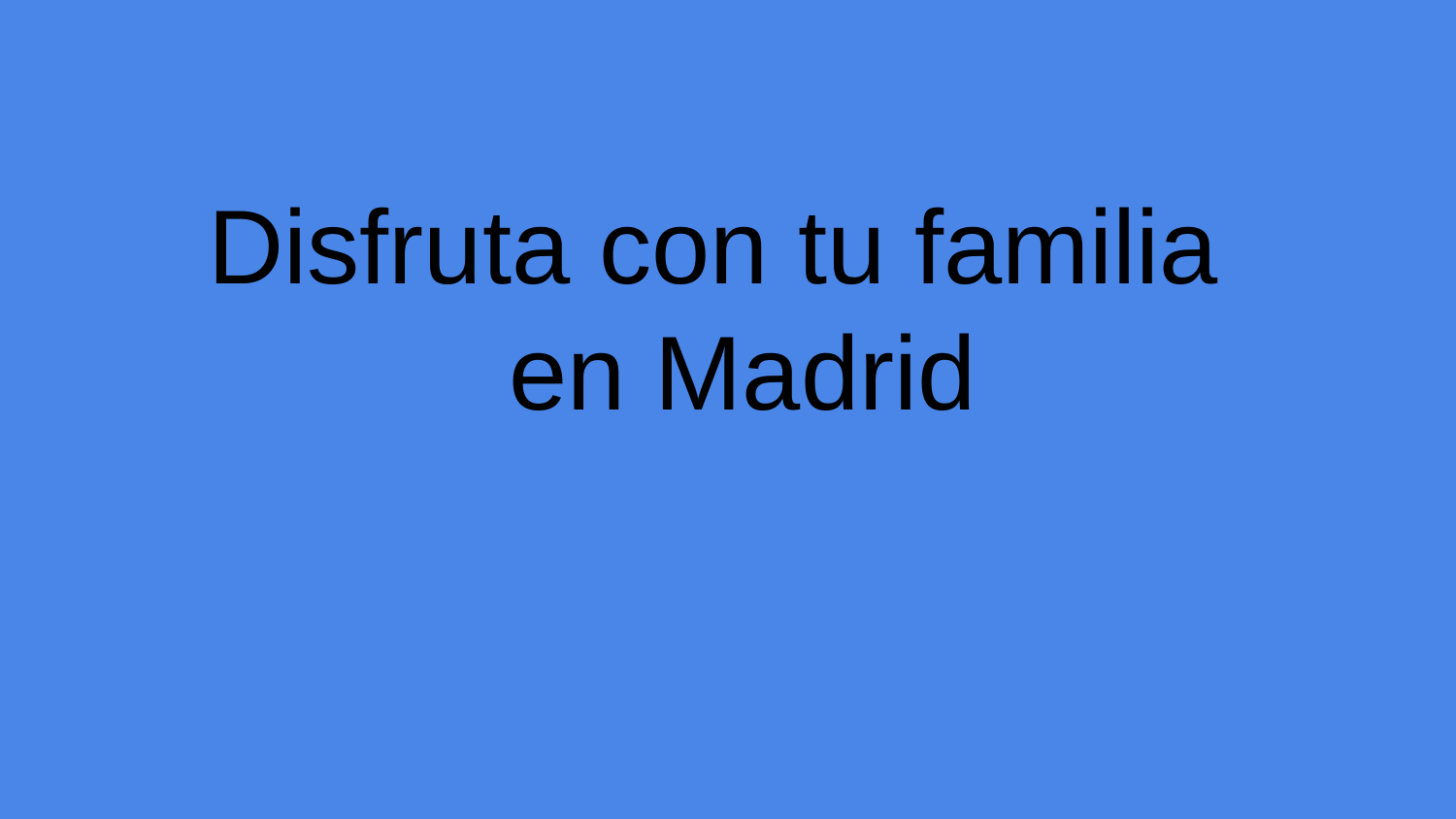

# Disfruta con tu familia
 en Madrid